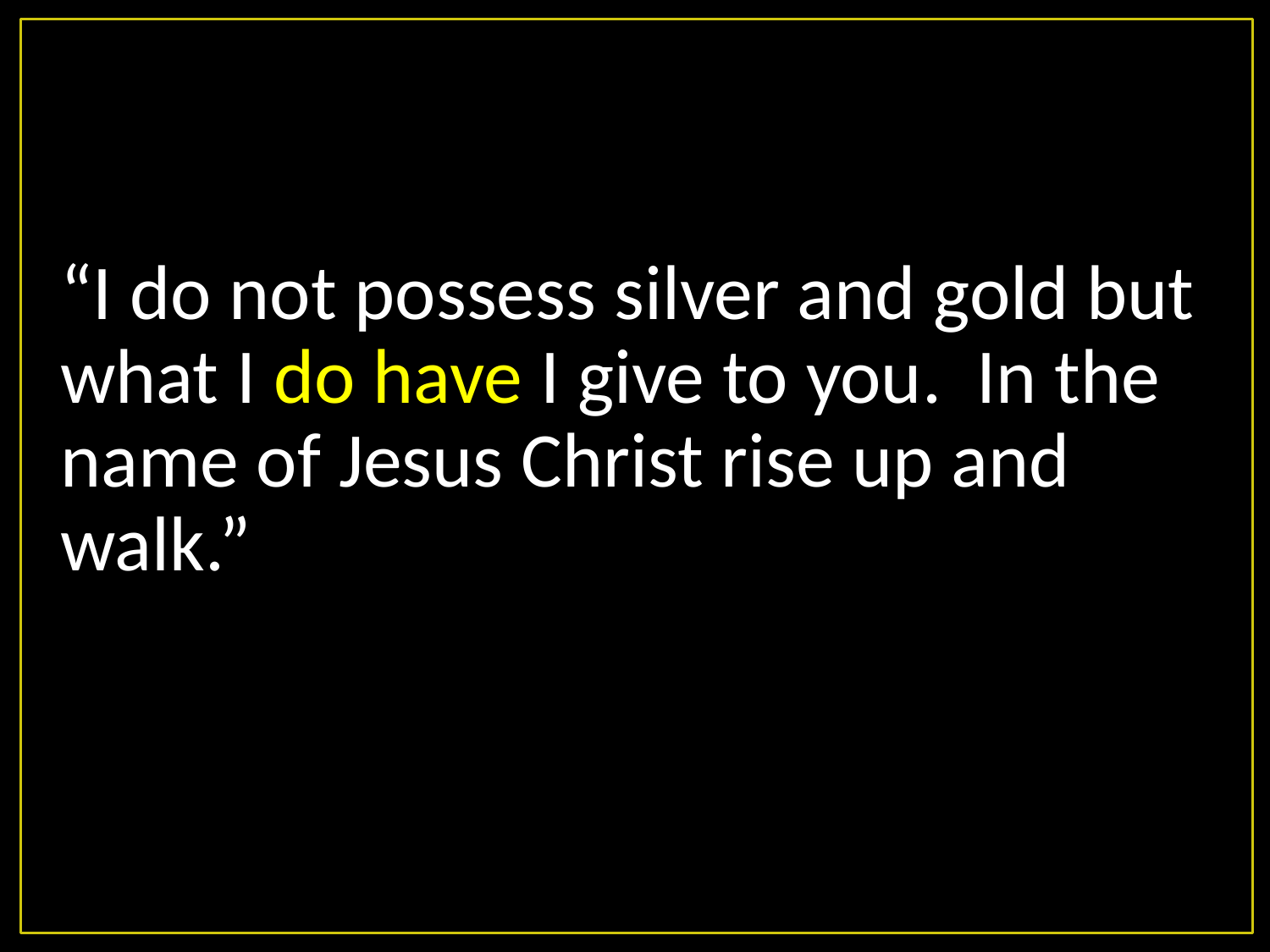

“I do not possess silver and gold but what I do have I give to you.  In the name of Jesus Christ rise up and walk.”